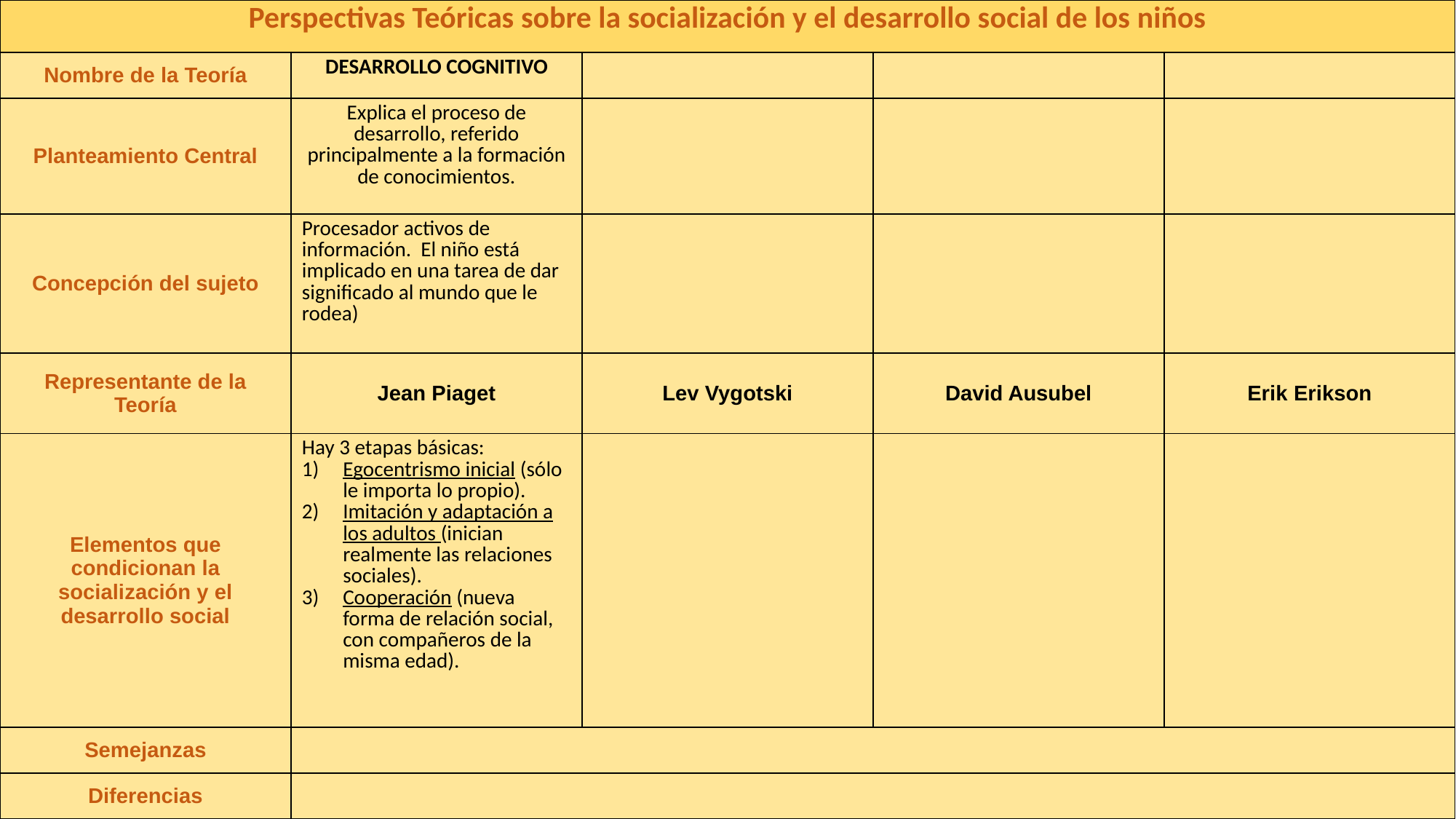

| Perspectivas Teóricas sobre la socialización y el desarrollo social de los niños |  |  |  |  |
| --- | --- | --- | --- | --- |
| Nombre de la Teoría | DESARROLLO COGNITIVO |  |  |  |
| Planteamiento Central | Explica el proceso de desarrollo, referido principalmente a la formación de conocimientos. |  |  |  |
| Concepción del sujeto | Procesador activos de información. El niño está implicado en una tarea de dar significado al mundo que le rodea) |  |  |  |
| Representante de la Teoría | Jean Piaget | Lev Vygotski | David Ausubel | Erik Erikson |
| Elementos que condicionan la socialización y el desarrollo social | Hay 3 etapas básicas: Egocentrismo inicial (sólo le importa lo propio). Imitación y adaptación a los adultos (inician realmente las relaciones sociales). Cooperación (nueva forma de relación social, con compañeros de la misma edad). |  |  |  |
| Semejanzas |  |  |  |  |
| Diferencias |  |  |  |  |